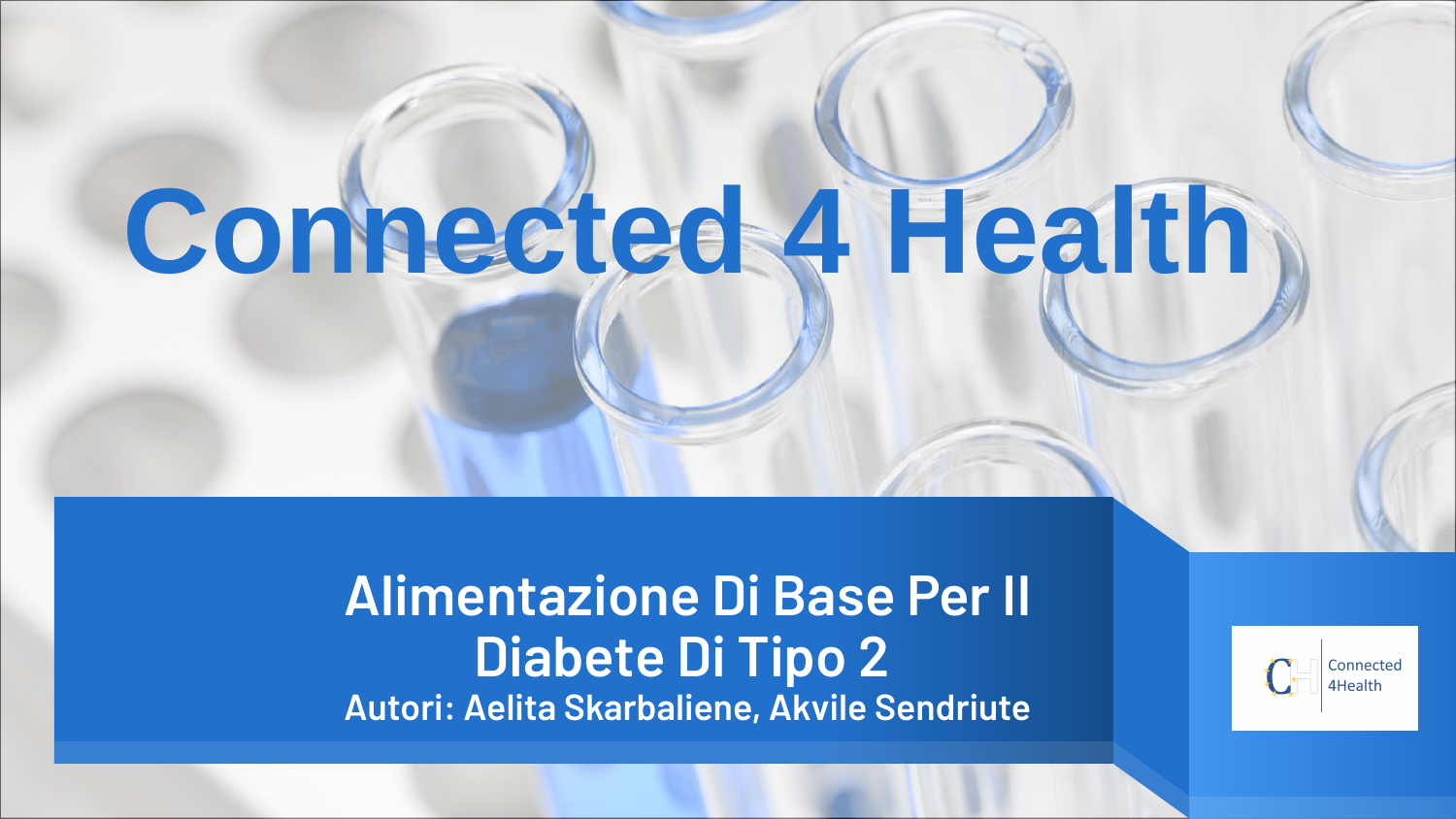

Connected 4 Health
# Alimentazione Di Base Per Il Diabete Di Tipo 2 Autori: Aelita Skarbaliene, Akvile Sendriute